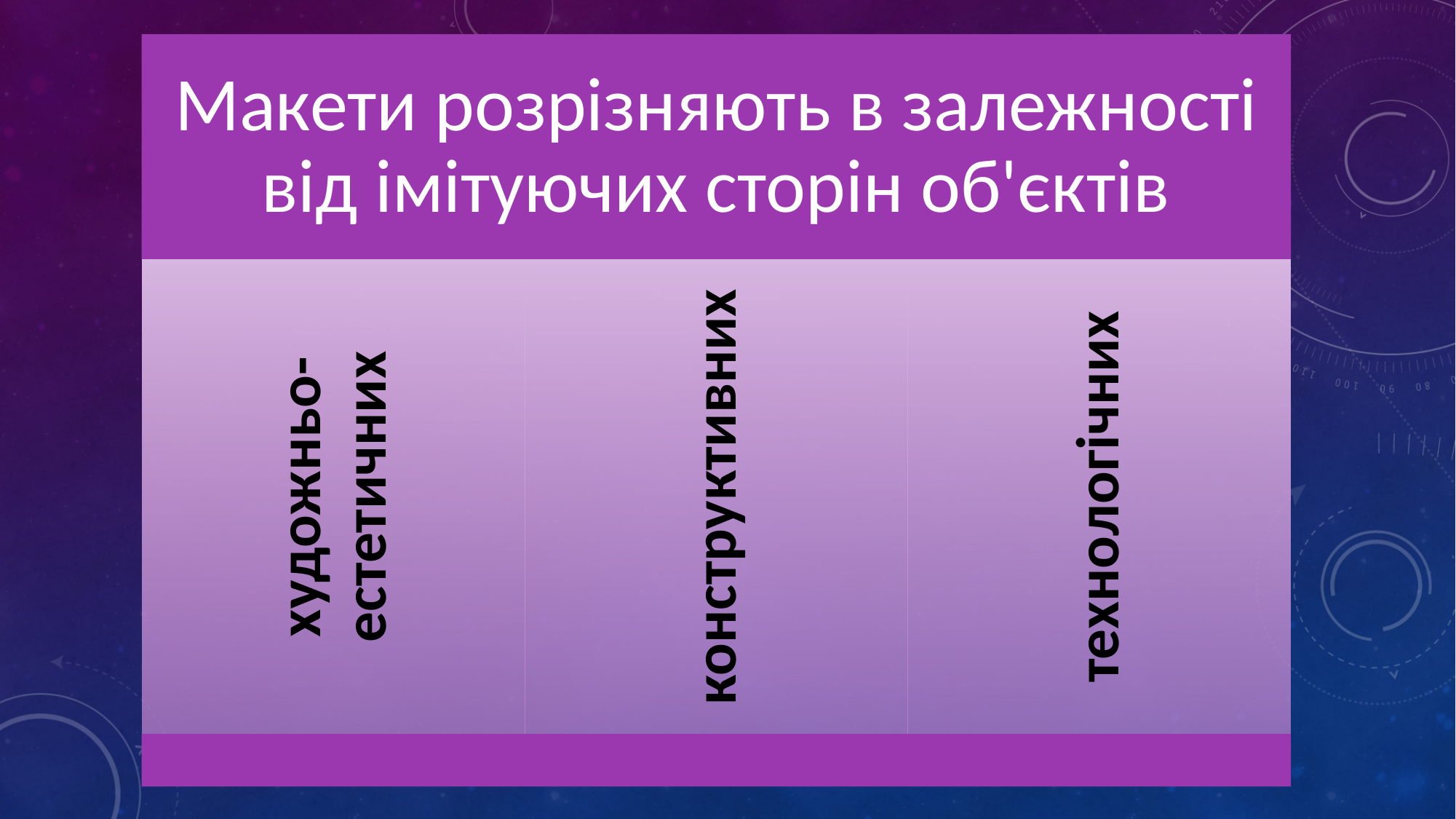

Макети розрізняють в залежності від імітуючих сторін об'єктів
художньо-естетичних
конструктивних
технологічних